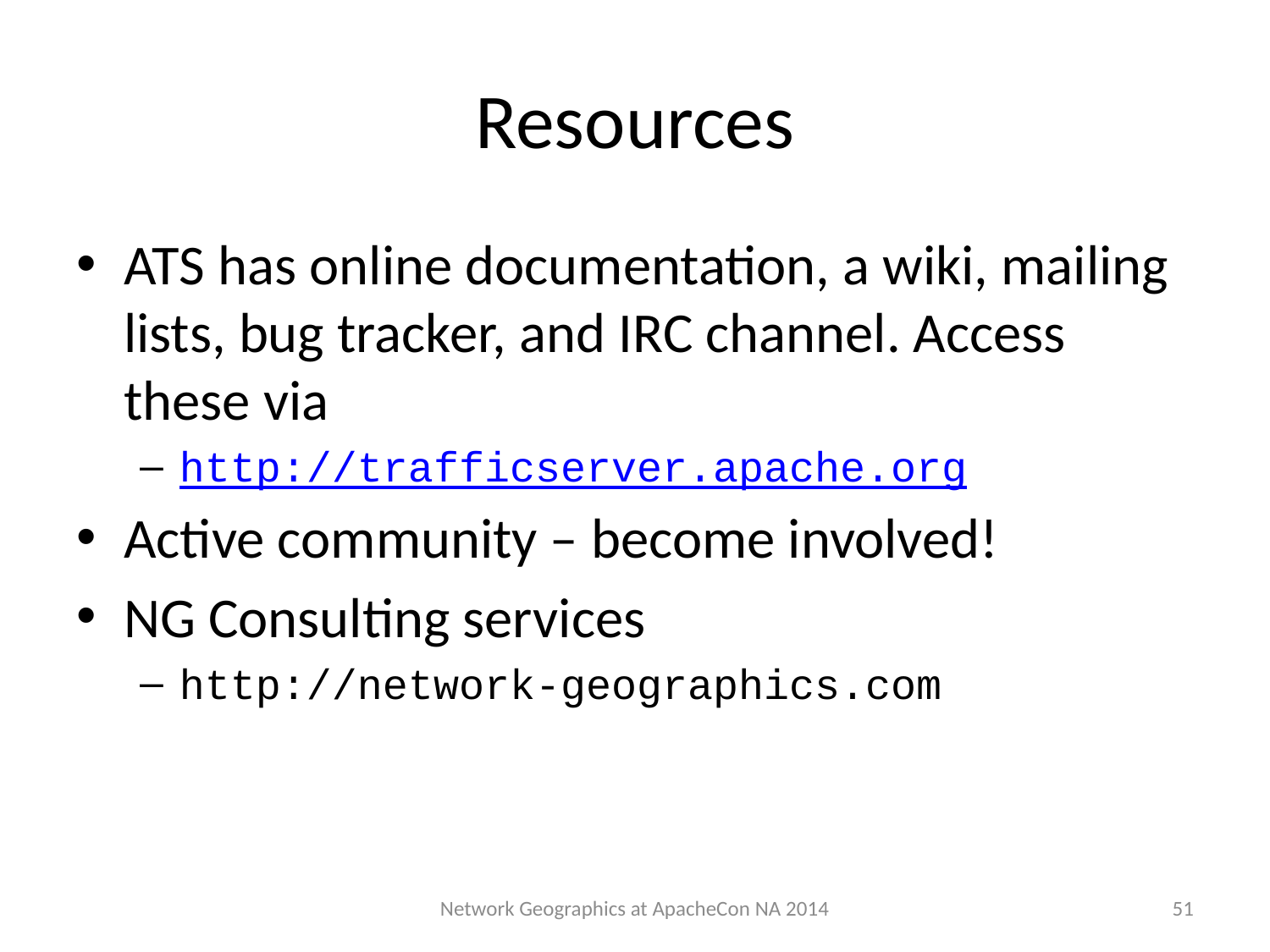

# Resources
ATS has online documentation, a wiki, mailing lists, bug tracker, and IRC channel. Access these via
http://trafficserver.apache.org
Active community – become involved!
NG Consulting services
http://network-geographics.com
51
Network Geographics at ApacheCon NA 2014